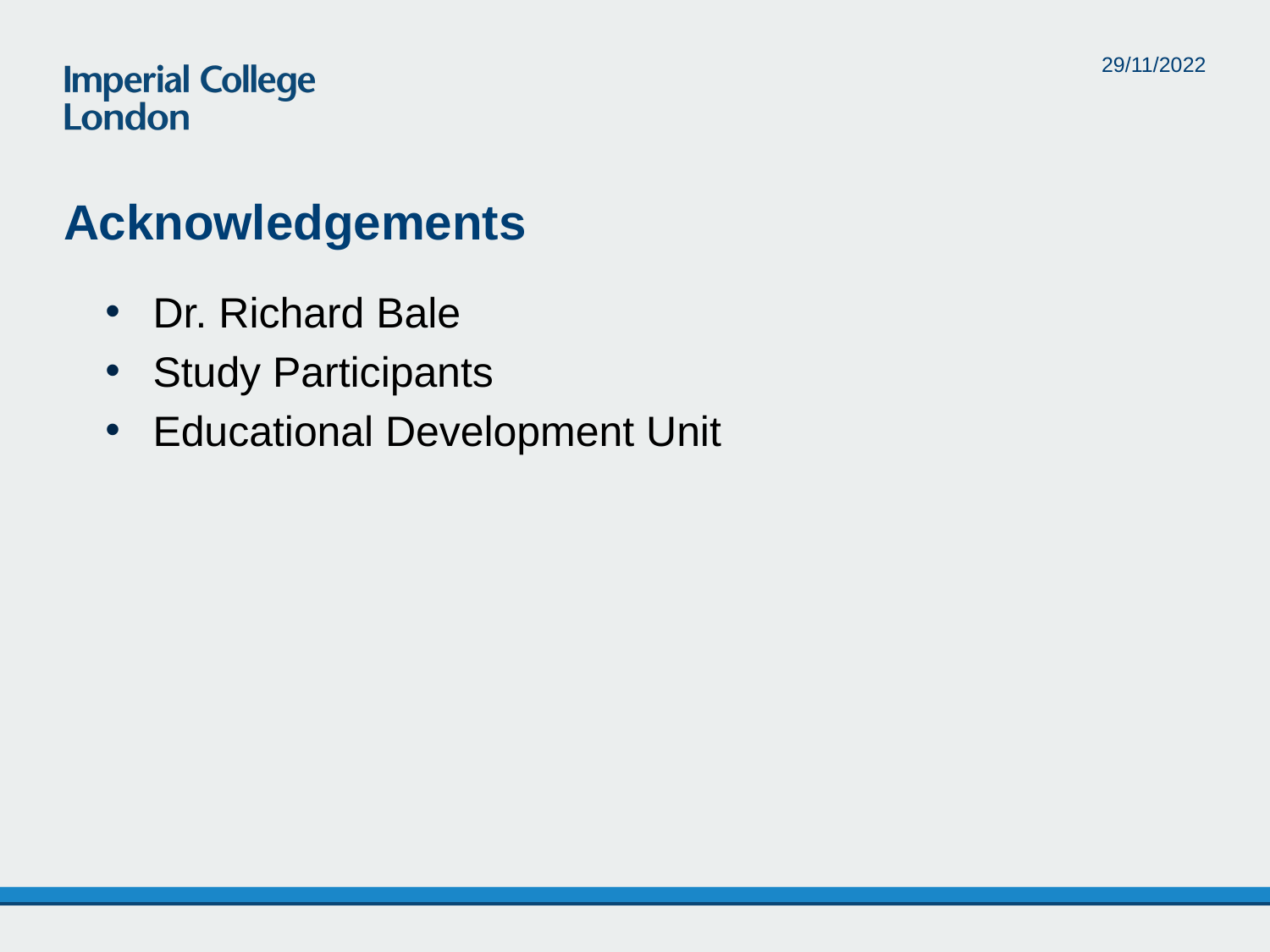

29/11/2022
# Acknowledgements
Dr. Richard Bale
Study Participants
Educational Development Unit